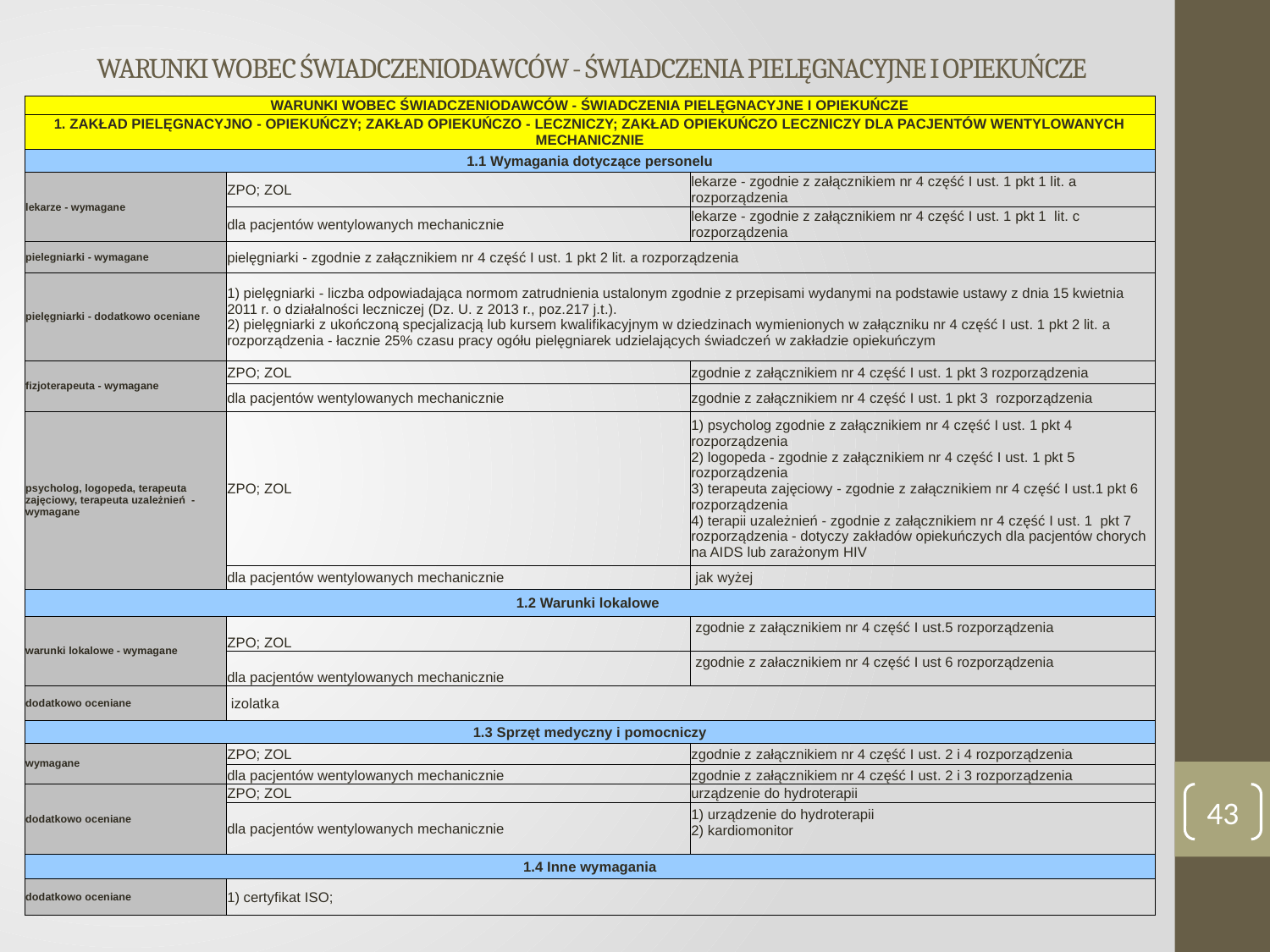

# WARUNKI WOBEC ŚWIADCZENIODAWCÓW - ŚWIADCZENIA PIELĘGNACYJNE I OPIEKUŃCZE
| WARUNKI WOBEC ŚWIADCZENIODAWCÓW - ŚWIADCZENIA PIELĘGNACYJNE I OPIEKUŃCZE |  |  |
| --- | --- | --- |
| 1. ZAKŁAD PIELĘGNACYJNO - OPIEKUŃCZY; ZAKŁAD OPIEKUŃCZO - LECZNICZY; ZAKŁAD OPIEKUŃCZO LECZNICZY DLA PACJENTÓW WENTYLOWANYCH MECHANICZNIE |  |  |
| 1.1 Wymagania dotyczące personelu |  |  |
| lekarze - wymagane | ZPO; ZOL | lekarze - zgodnie z załącznikiem nr 4 część I ust. 1 pkt 1 lit. a rozporządzenia |
|  | dla pacjentów wentylowanych mechanicznie | lekarze - zgodnie z załącznikiem nr 4 część I ust. 1 pkt 1 lit. c rozporządzenia |
| pielegniarki - wymagane | pielęgniarki - zgodnie z załącznikiem nr 4 część I ust. 1 pkt 2 lit. a rozporządzenia |  |
| pielęgniarki - dodatkowo oceniane | 1) pielęgniarki - liczba odpowiadająca normom zatrudnienia ustalonym zgodnie z przepisami wydanymi na podstawie ustawy z dnia 15 kwietnia 2011 r. o działalności leczniczej (Dz. U. z 2013 r., poz.217 j.t.). 2) pielęgniarki z ukończoną specjalizacją lub kursem kwalifikacyjnym w dziedzinach wymienionych w załączniku nr 4 część I ust. 1 pkt 2 lit. a rozporządzenia - łacznie 25% czasu pracy ogółu pielęgniarek udzielających świadczeń w zakładzie opiekuńczym |  |
| fizjoterapeuta - wymagane | ZPO; ZOL | zgodnie z załącznikiem nr 4 część I ust. 1 pkt 3 rozporządzenia |
|  | dla pacjentów wentylowanych mechanicznie | zgodnie z załącznikiem nr 4 część I ust. 1 pkt 3 rozporządzenia |
| psycholog, logopeda, terapeuta zajęciowy, terapeuta uzależnień - wymagane | ZPO; ZOL | 1) psycholog zgodnie z załącznikiem nr 4 część I ust. 1 pkt 4 rozporządzenia 2) logopeda - zgodnie z załącznikiem nr 4 część I ust. 1 pkt 5 rozporządzenia 3) terapeuta zajęciowy - zgodnie z załącznikiem nr 4 część I ust.1 pkt 6 rozporządzenia 4) terapii uzależnień - zgodnie z załącznikiem nr 4 część I ust. 1 pkt 7 rozporządzenia - dotyczy zakładów opiekuńczych dla pacjentów chorych na AIDS lub zarażonym HIV |
|  | dla pacjentów wentylowanych mechanicznie | jak wyżej |
| 1.2 Warunki lokalowe |  |  |
| warunki lokalowe - wymagane | ZPO; ZOL | zgodnie z załącznikiem nr 4 część I ust.5 rozporządzenia |
|  | dla pacjentów wentylowanych mechanicznie | zgodnie z załacznikiem nr 4 część I ust 6 rozporządzenia |
| dodatkowo oceniane | izolatka |  |
| 1.3 Sprzęt medyczny i pomocniczy |  |  |
| wymagane | ZPO; ZOL | zgodnie z załącznikiem nr 4 część I ust. 2 i 4 rozporządzenia |
|  | dla pacjentów wentylowanych mechanicznie | zgodnie z załącznikiem nr 4 część I ust. 2 i 3 rozporządzenia |
| dodatkowo oceniane | ZPO; ZOL | urządzenie do hydroterapii |
|  | dla pacjentów wentylowanych mechanicznie | 1) urządzenie do hydroterapii 2) kardiomonitor |
| 1.4 Inne wymagania |  |  |
| dodatkowo oceniane | 1) certyfikat ISO; |  |
43